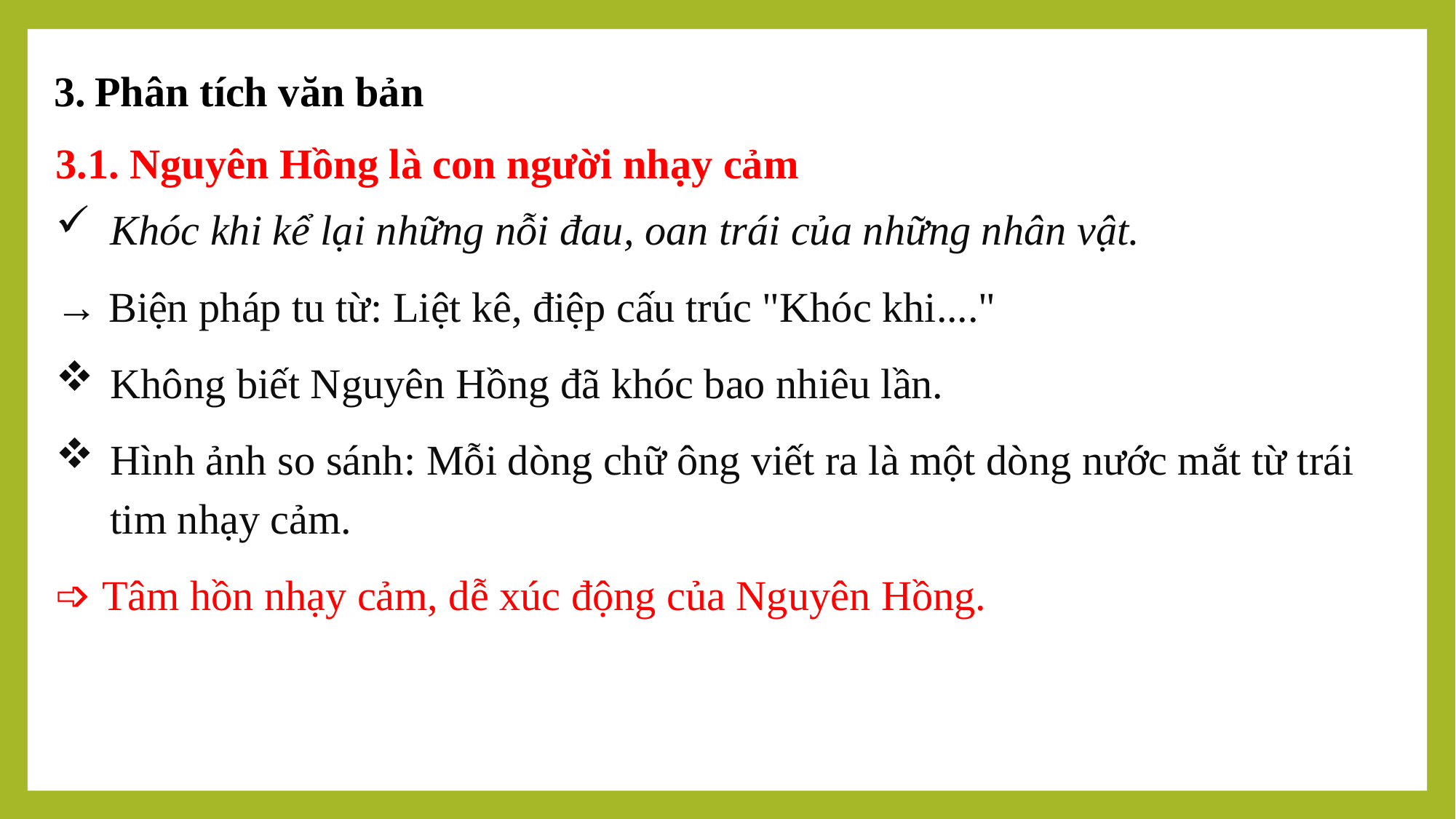

Phân tích văn bản
3.1. Nguyên Hồng là con người nhạy cảm
Khóc khi kể lại những nỗi đau, oan trái của những nhân vật.
→ Biện pháp tu từ: Liệt kê, điệp cấu trúc "Khóc khi...."
Không biết Nguyên Hồng đã khóc bao nhiêu lần.
Hình ảnh so sánh: Mỗi dòng chữ ông viết ra là một dòng nước mắt từ trái tim nhạy cảm.
➩ Tâm hồn nhạy cảm, dễ xúc động của Nguyên Hồng.